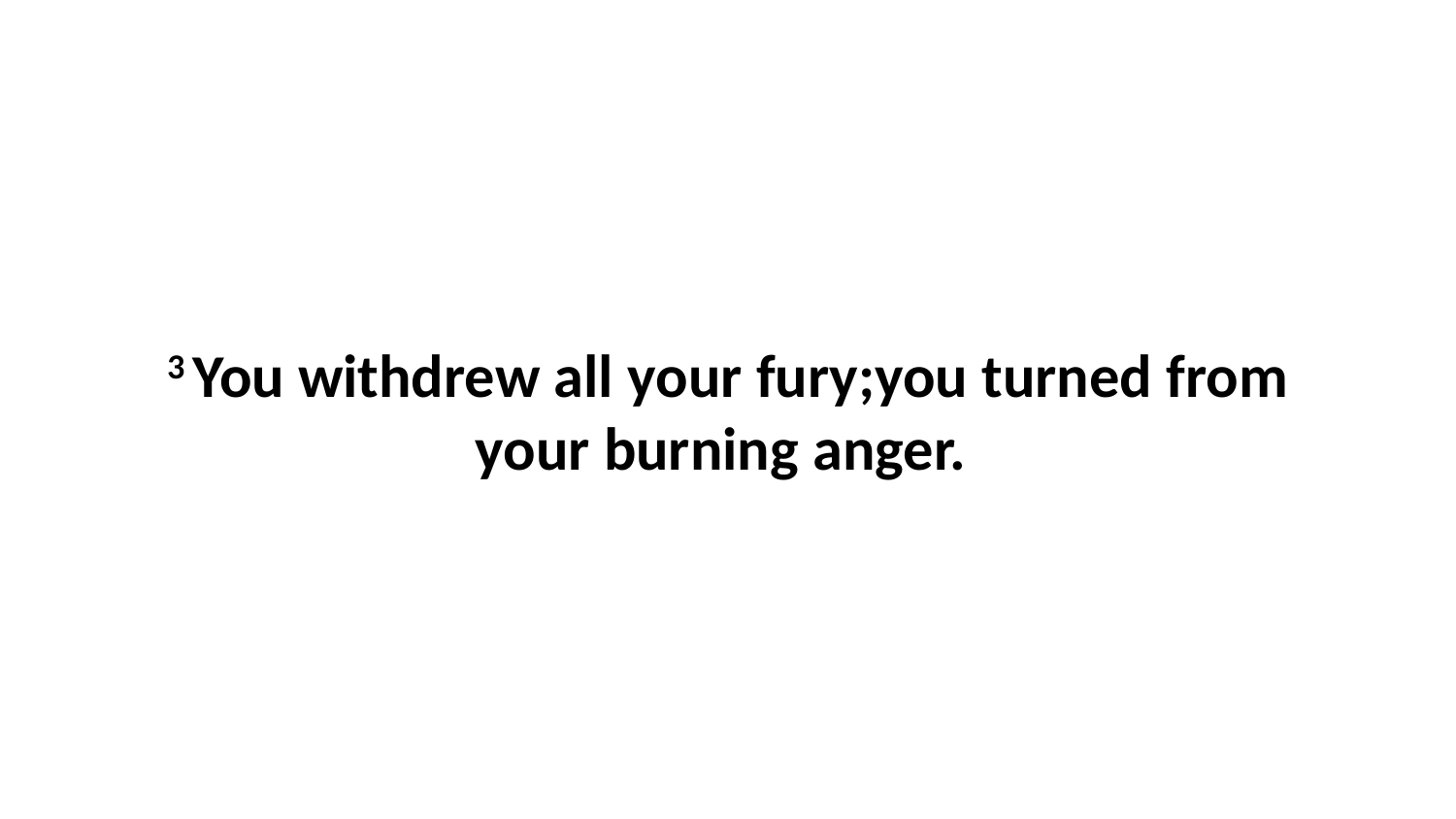

3 You withdrew all your fury;you turned from your burning anger.